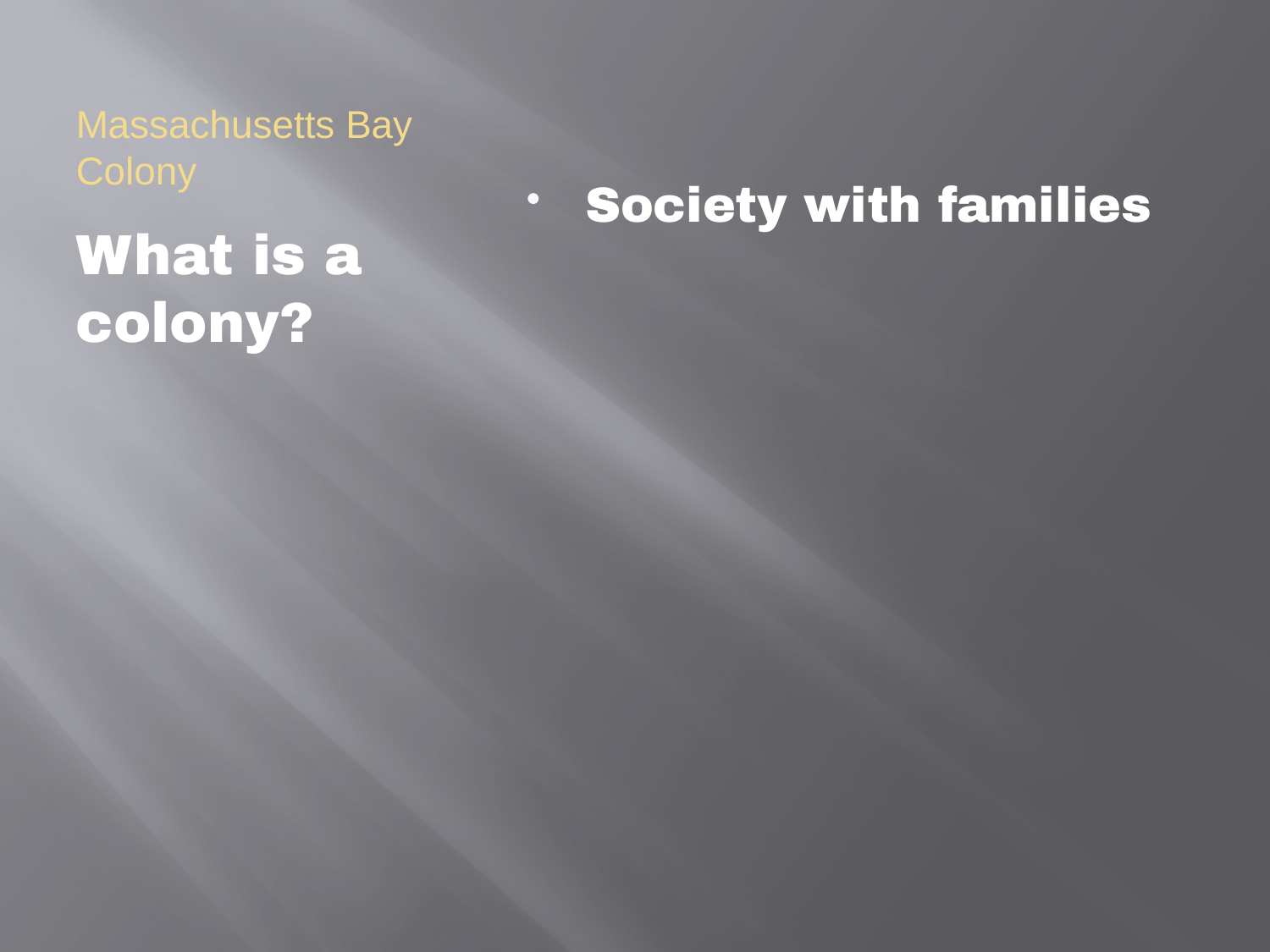

# Massachusetts Bay Colony

Society with families
What is a colony?